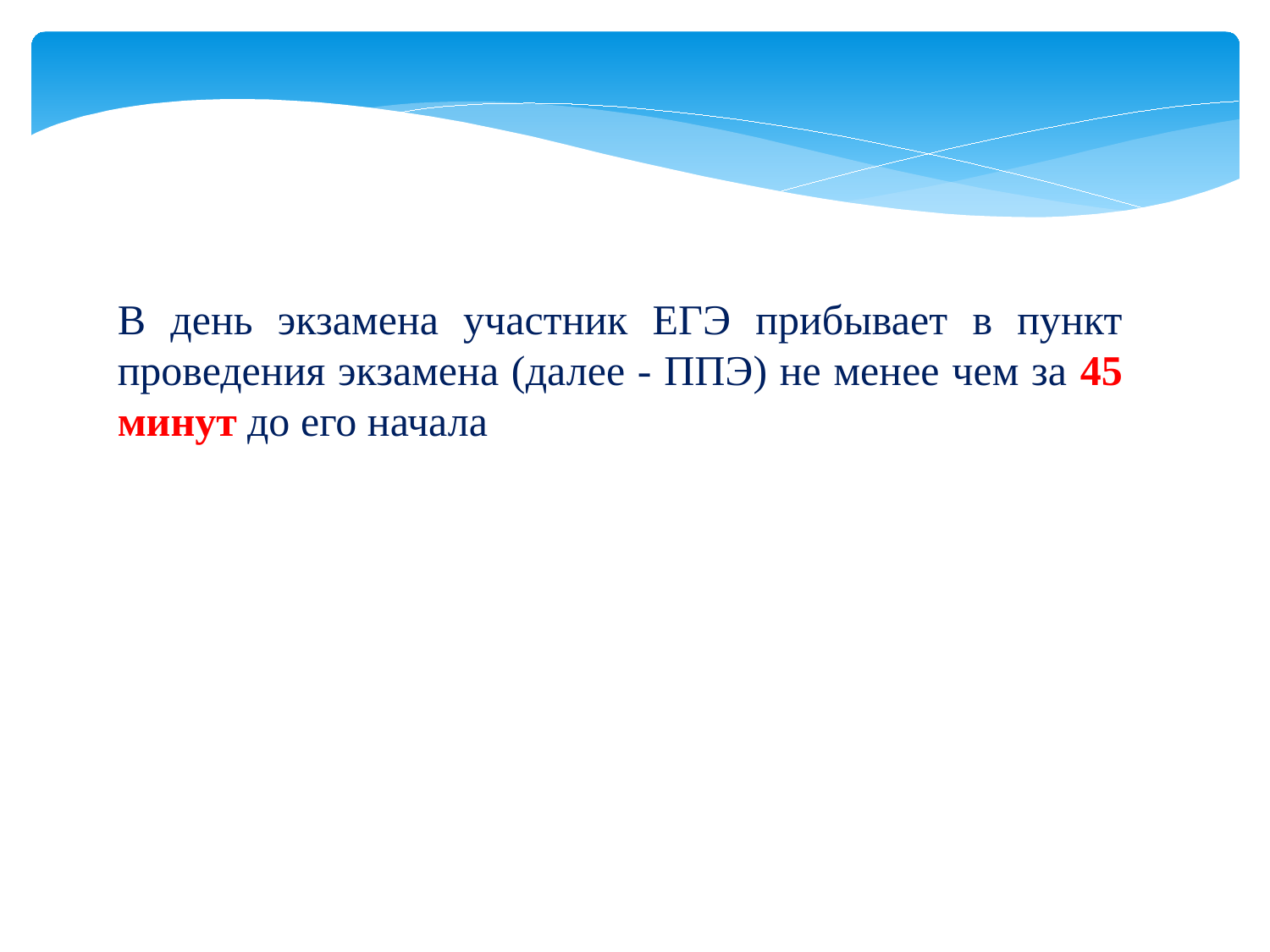

В день экзамена участник ЕГЭ прибывает в пункт проведения экзамена (далее - ППЭ) не менее чем за 45 минут до его начала